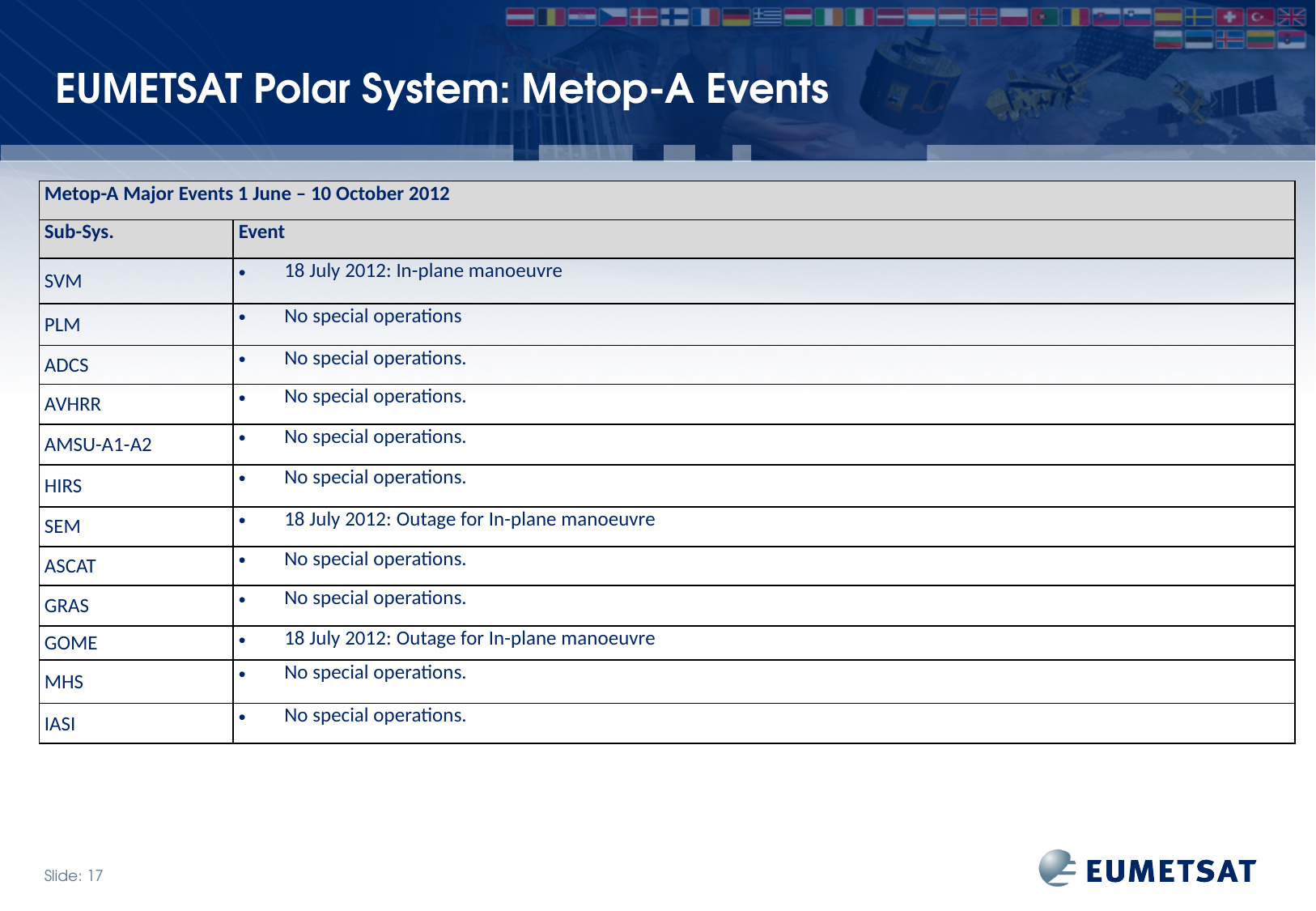

# EUMETSAT Polar System: Metop-A Events
| Metop-A Major Events 1 June – 10 October 2012 |  |
| --- | --- |
| Sub-Sys. | Event |
| SVM | 18 July 2012: In-plane manoeuvre |
| PLM | No special operations |
| ADCS | No special operations. |
| AVHRR | No special operations. |
| AMSU-A1-A2 | No special operations. |
| HIRS | No special operations. |
| SEM | 18 July 2012: Outage for In-plane manoeuvre |
| ASCAT | No special operations. |
| GRAS | No special operations. |
| GOME | 18 July 2012: Outage for In-plane manoeuvre |
| MHS | No special operations. |
| IASI | No special operations. |
Slide: 17